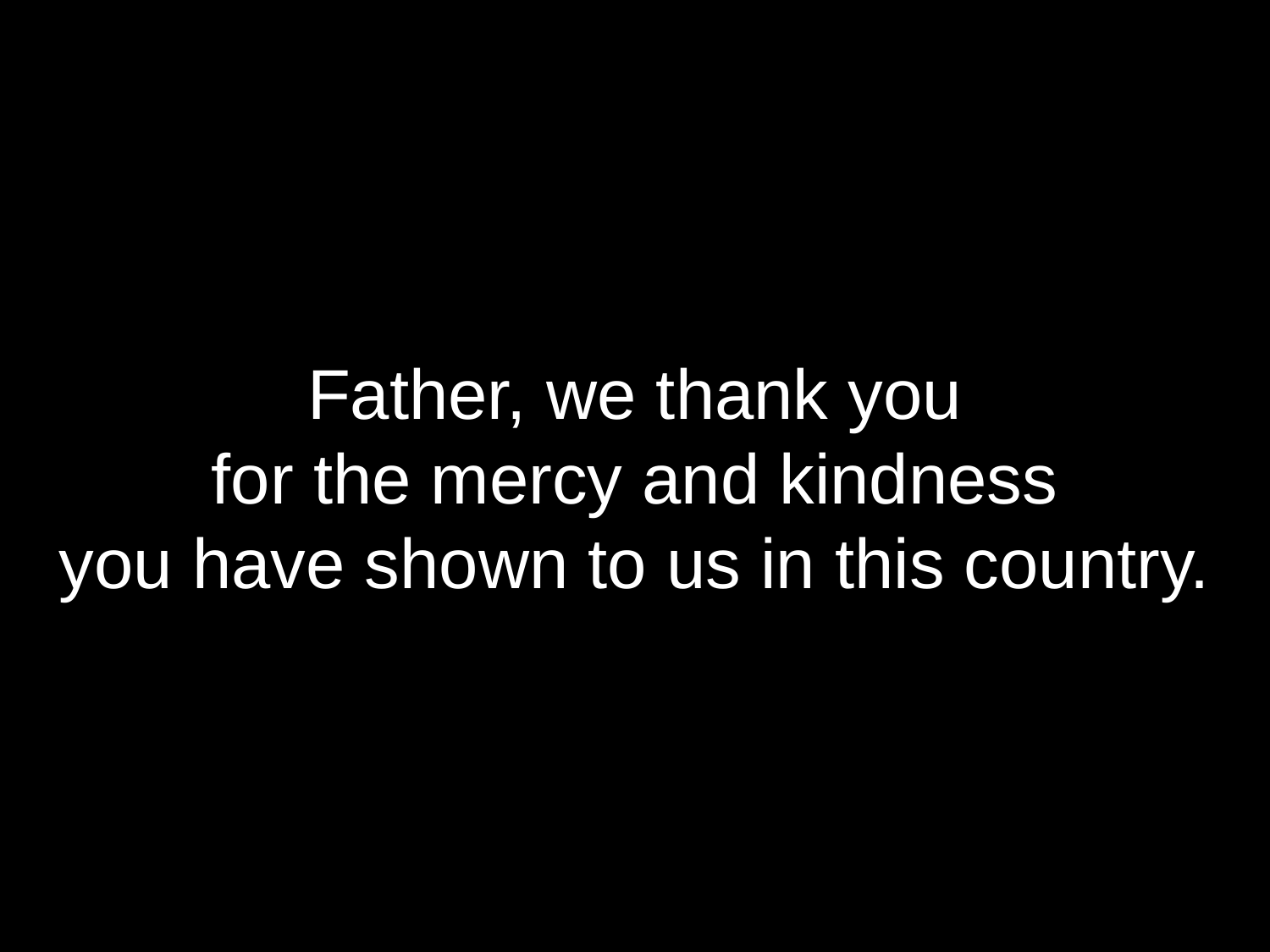

Father, we thank you
for the mercy and kindness
you have shown to us in this country.